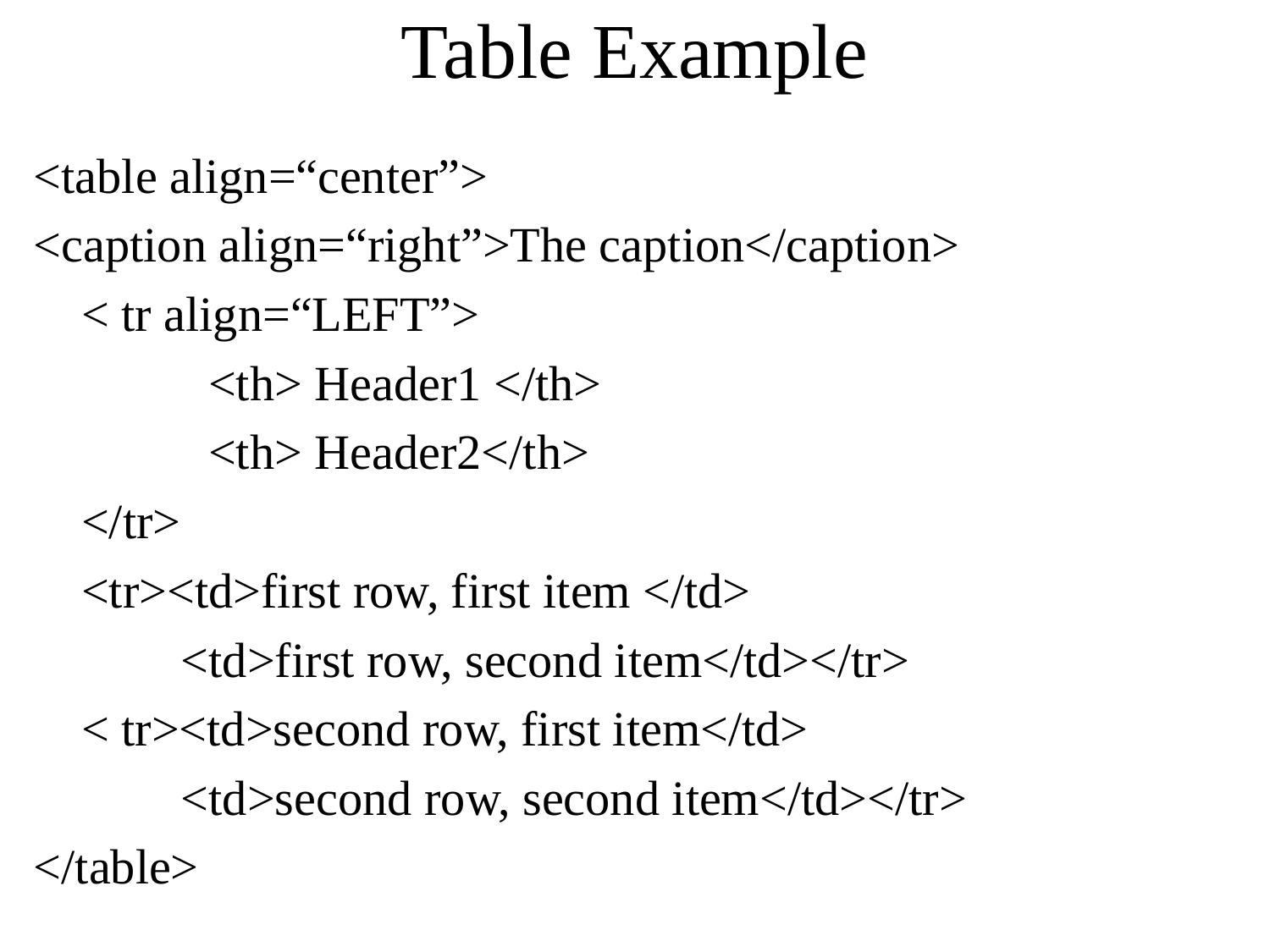

# Table Example
<table align=“center”>
<caption align=“right”>The caption</caption>
	< tr align=“LEFT”>
		<th> Header1 </th>
		<th> Header2</th>
	</tr>
	<tr><td>first row, first item </td>
            <td>first row, second item</td></tr>
	< tr><td>second row, first item</td>
            <td>second row, second item</td></tr>
</table>